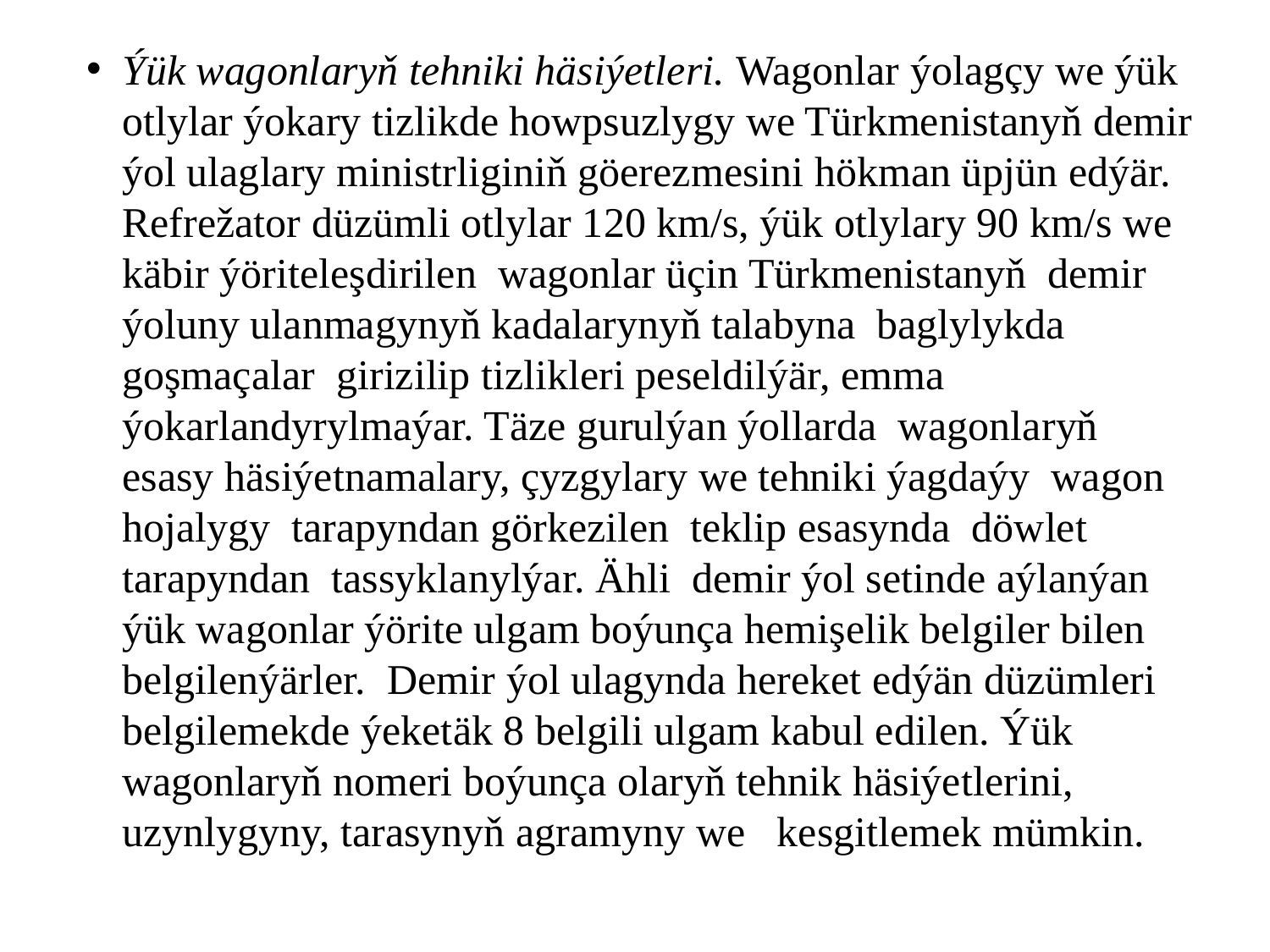

Ýük wagonlaryň tehniki häsiýetleri. Wagonlar ýolagçy we ýük otlylar ýokary tizlikde howpsuzlygy we Türkmenistanyň demir ýol ulaglary ministrliginiň göerezmesini hökman üpjün edýär. Refrežator düzümli otlylar 120 km/s, ýük otlylary 90 km/s we käbir ýöriteleşdirilen  wagonlar üçin Türkmenistanyň  demir ýoluny ulanmagynyň kadalarynyň talabyna  baglylykda goşmaçalar  girizilip tizlikleri peseldilýär, emma ýokarlandyrylmaýar. Täze gurulýan ýollarda  wagonlaryň esasy häsiýetnamalary, çyzgylary we tehniki ýagdaýy  wagon  hojalygy  tarapyndan görkezilen  teklip esasynda  döwlet  tarapyndan  tassyklanylýar. Ähli  demir ýol setinde aýlanýan ýük wagonlar ýörite ulgam boýunça hemişelik belgiler bilen belgilenýärler.  Demir ýol ulagynda hereket edýän düzümleri  belgilemekde ýeketäk 8 belgili ulgam kabul edilen. Ýük wagonlaryň nomeri boýunça olaryň tehnik häsiýetlerini, uzynlygyny, tarasynyň agramyny we   kesgitlemek mümkin.